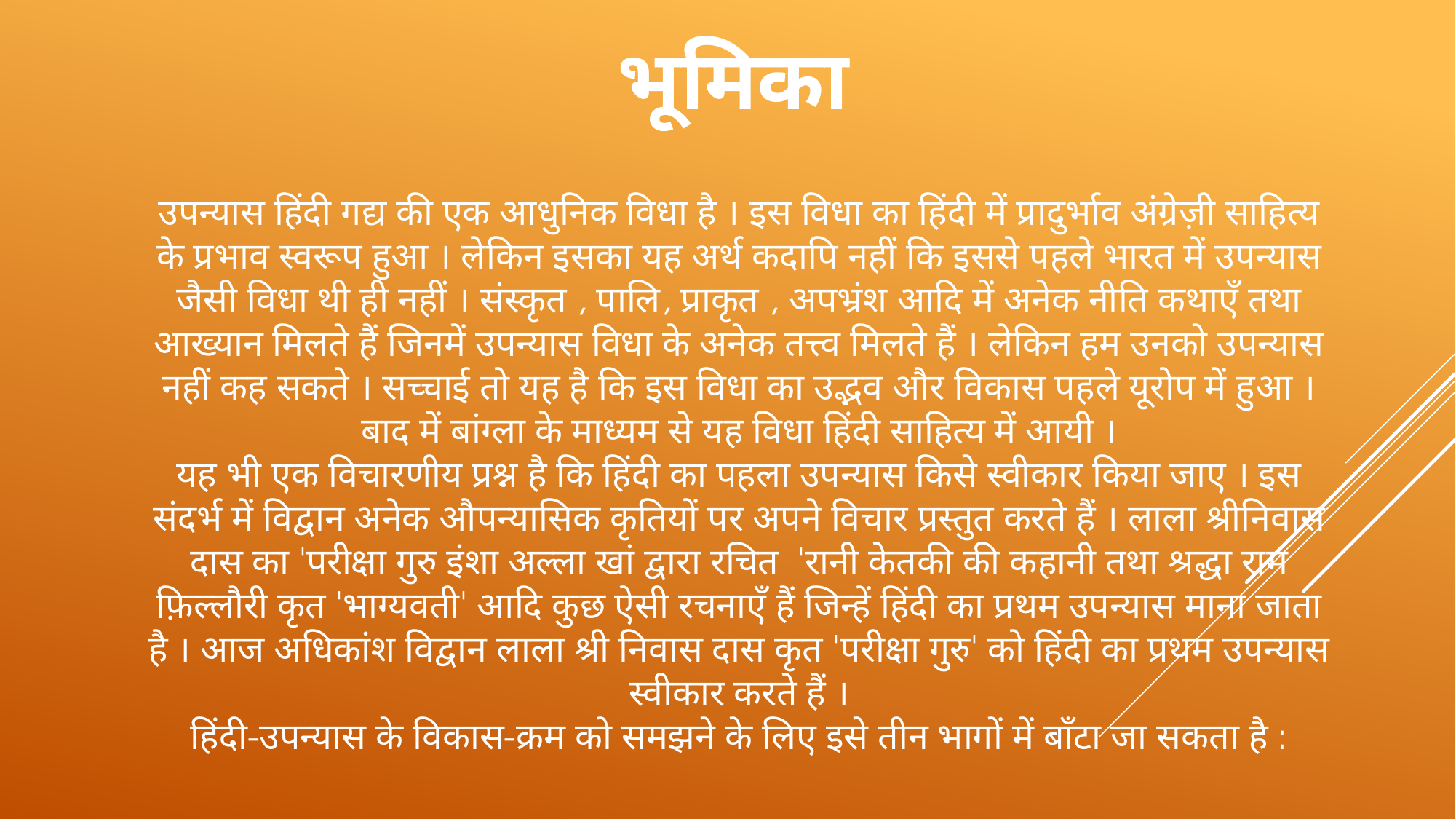

भूमिका
उपन्यास हिंदी गद्य की एक आधुनिक विधा है । इस विधा का हिंदी में प्रादुर्भाव अंग्रेज़ी साहित्य के प्रभाव स्वरूप हुआ । लेकिन इसका यह अर्थ कदापि नहीं कि इससे पहले भारत में उपन्यास जैसी विधा थी ही नहीं । संस्कृत , पालि, प्राकृत , अपभ्रंश आदि में अनेक नीति कथाएँ तथा आख्यान मिलते हैं जिनमें उपन्यास विधा के अनेक तत्त्व मिलते हैं । लेकिन हम उनको उपन्यास नहीं कह सकते । सच्चाई तो यह है कि इस विधा का उद्भव और विकास पहले यूरोप में हुआ । बाद में बांग्ला के माध्यम से यह विधा हिंदी साहित्य में आयी ।
यह भी एक विचारणीय प्रश्न है कि हिंदी का पहला उपन्यास किसे स्वीकार किया जाए । इस संदर्भ में विद्वान अनेक औपन्यासिक कृतियों पर अपने विचार प्रस्तुत करते हैं । लाला श्रीनिवास दास का 'परीक्षा गुरु इंशा अल्ला खां द्वारा रचित  'रानी केतकी की कहानी तथा श्रद्धा राम फ़िल्लौरी कृत 'भाग्यवती' आदि कुछ ऐसी रचनाएँ हैं जिन्हें हिंदी का प्रथम उपन्यास माना जाता है । आज अधिकांश विद्वान लाला श्री निवास दास कृत 'परीक्षा गुरु' को हिंदी का प्रथम उपन्यास स्वीकार करते हैं ।
हिंदी-उपन्यास के विकास-क्रम को समझने के लिए इसे तीन भागों में बाँटा जा सकता है :